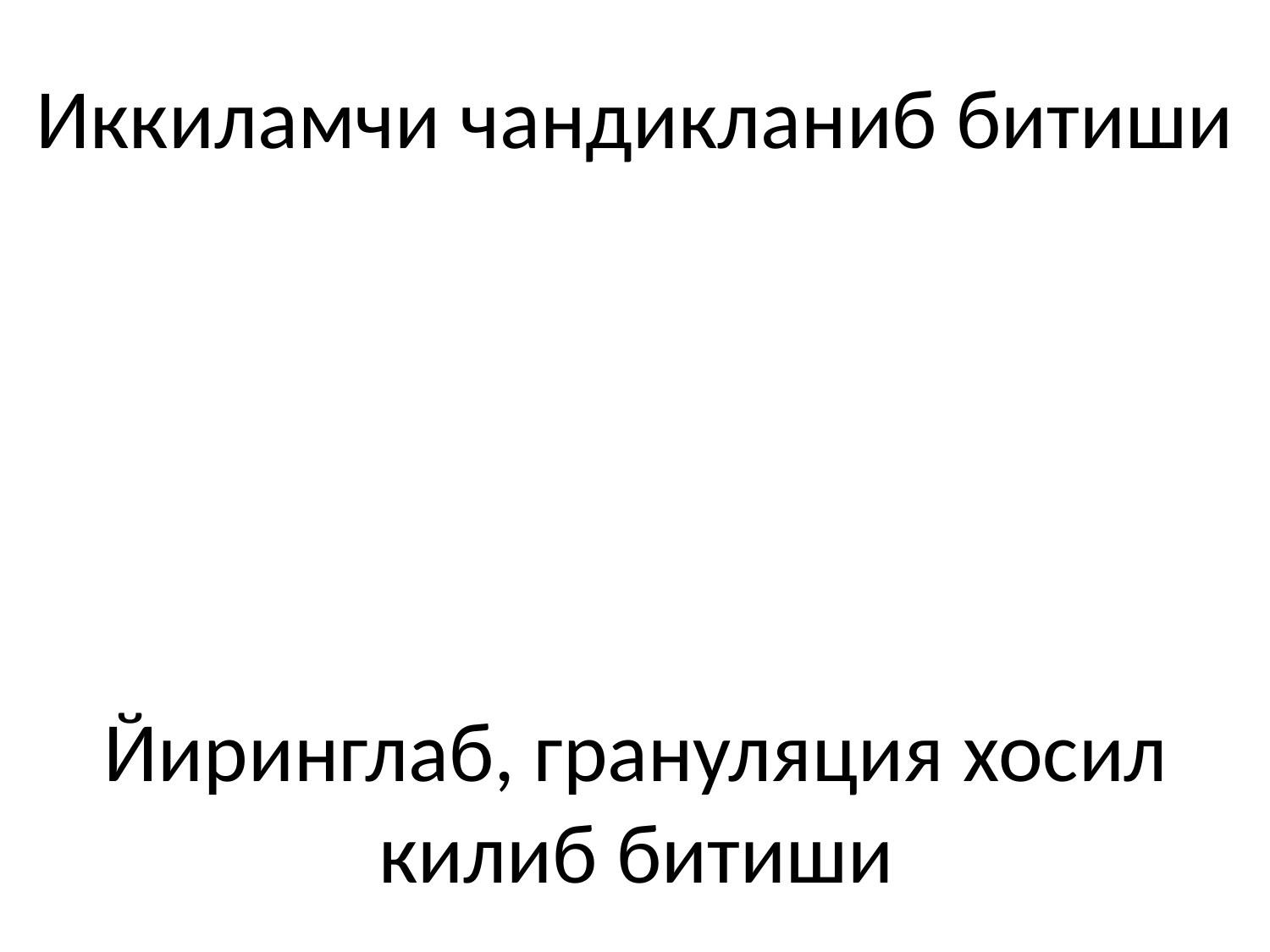

Иккиламчи чандикланиб битиши
Йиринглаб, грануляция хосил килиб битиши